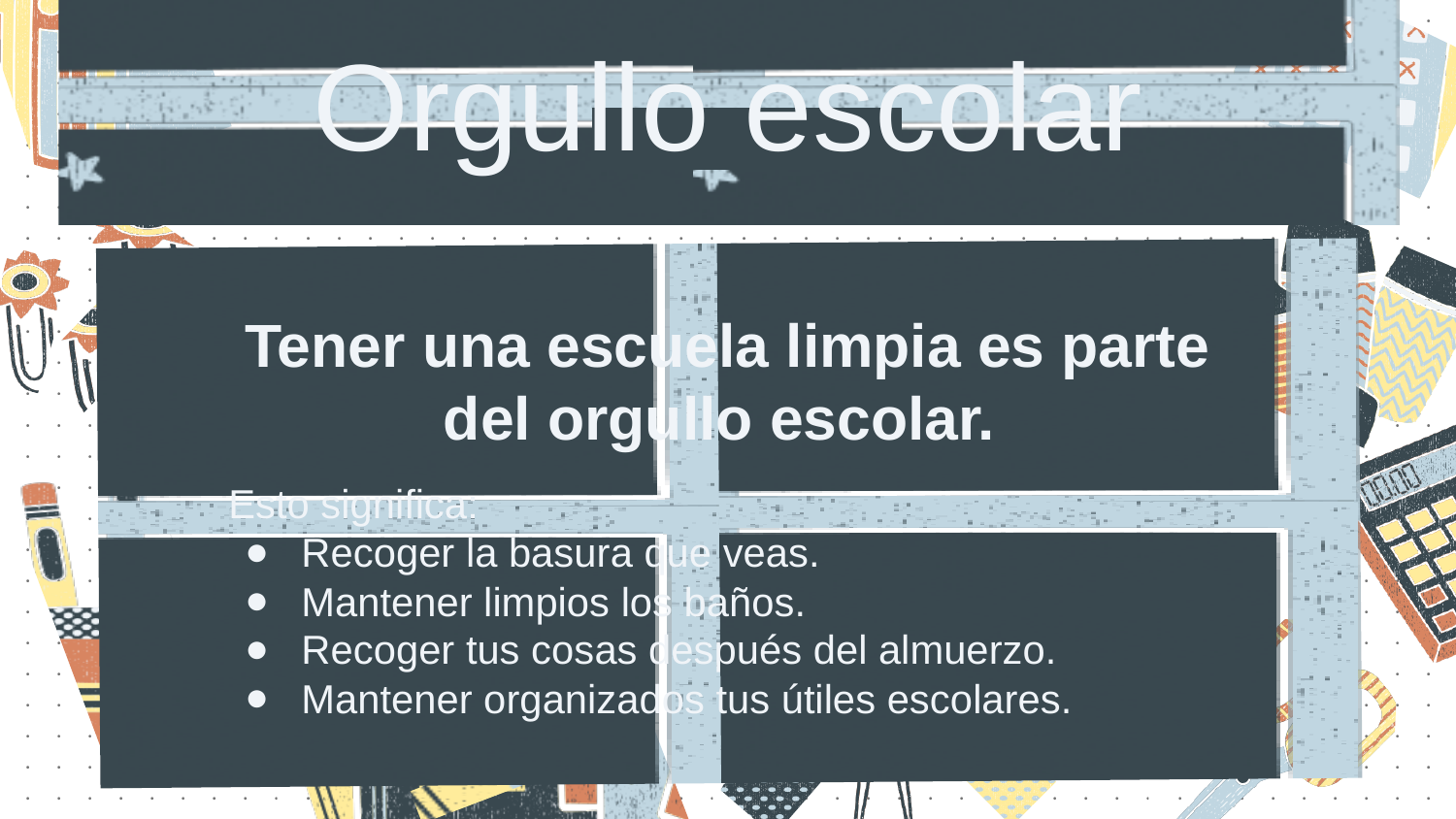

Orgullo escolar

Tener una escuela limpia es parte del orgullo escolar.

Esto significa:
Recoger la basura que veas.
Mantener limpios los baños.
Recoger tus cosas después del almuerzo.
Mantener organizados tus útiles escolares.